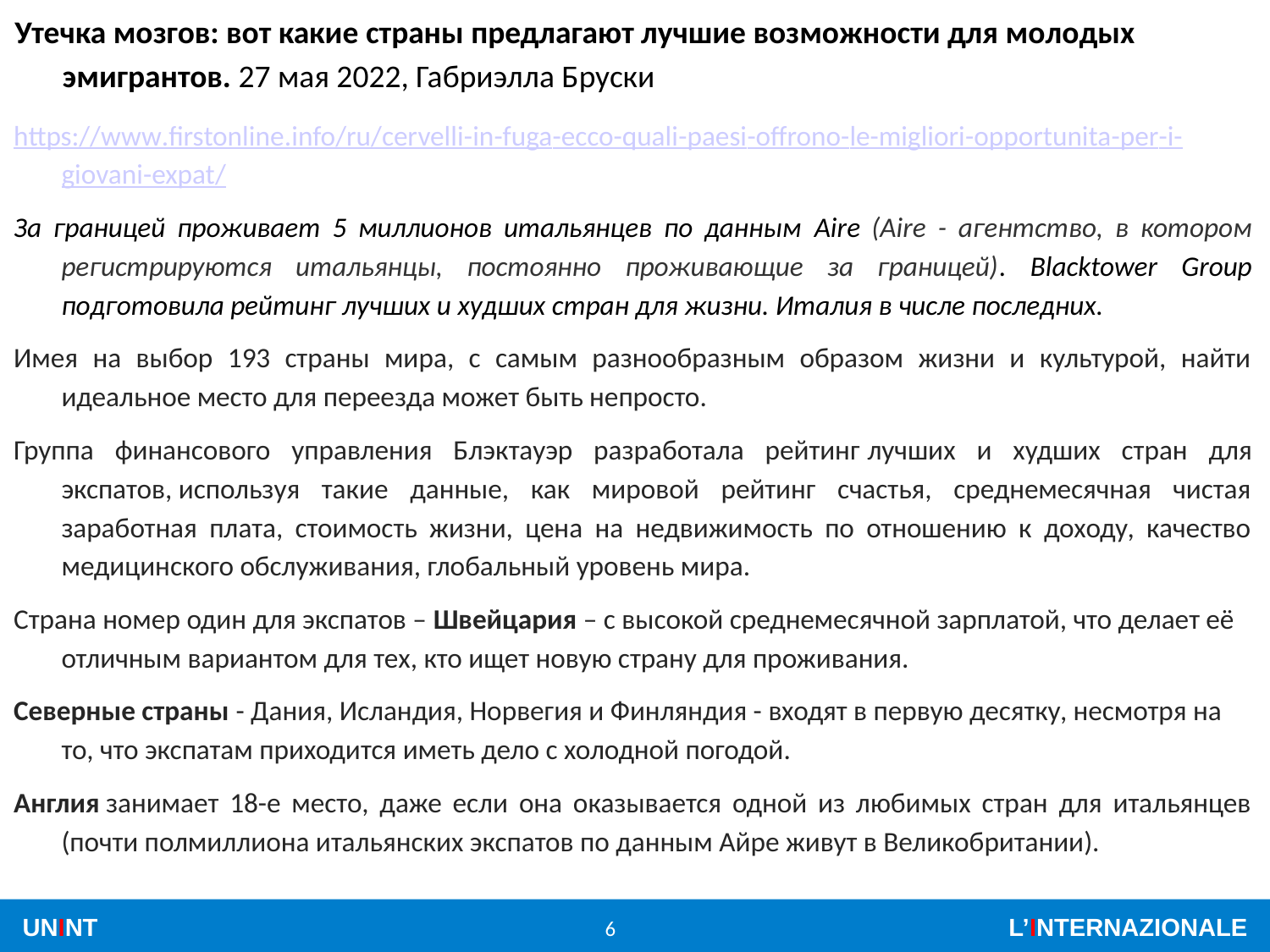

# Утечка мозгов: вот какие страны предлагают лучшие возможности для молодых эмигрантов. 27 мая 2022, Габриэлла Бруски
https://www.firstonline.info/ru/cervelli-in-fuga-ecco-quali-paesi-offrono-le-migliori-opportunita-per-i-giovani-expat/
За границей проживает 5 миллионов итальянцев по данным Aire (Aire - агентство, в котором регистрируются итальянцы, постоянно проживающие за границей). Blacktower Group подготовила рейтинг лучших и худших стран для жизни. Италия в числе последних.
Имея на выбор 193 страны мира, с самым разнообразным образом жизни и культурой, найти идеальное место для переезда может быть непросто.
Группа финансового управления Блэктауэр разработала рейтинг лучших и худших стран для экспатов, используя такие данные, как мировой рейтинг счастья, среднемесячная чистая заработная плата, стоимость жизни, цена на недвижимость по отношению к доходу, качество медицинского обслуживания, глобальный уровень мира.
Страна номер один для экспатов – Швейцария – с высокой среднемесячной зарплатой, что делает её отличным вариантом для тех, кто ищет новую страну для проживания.
Северные страны - Дания, Исландия, Норвегия и Финляндия - входят в первую десятку, несмотря на то, что экспатам приходится иметь дело с холодной погодой.
Англия занимает 18-е место, даже если она оказывается одной из любимых стран для итальянцев (почти полмиллиона итальянских экспатов по данным Айре живут в Великобритании).

6